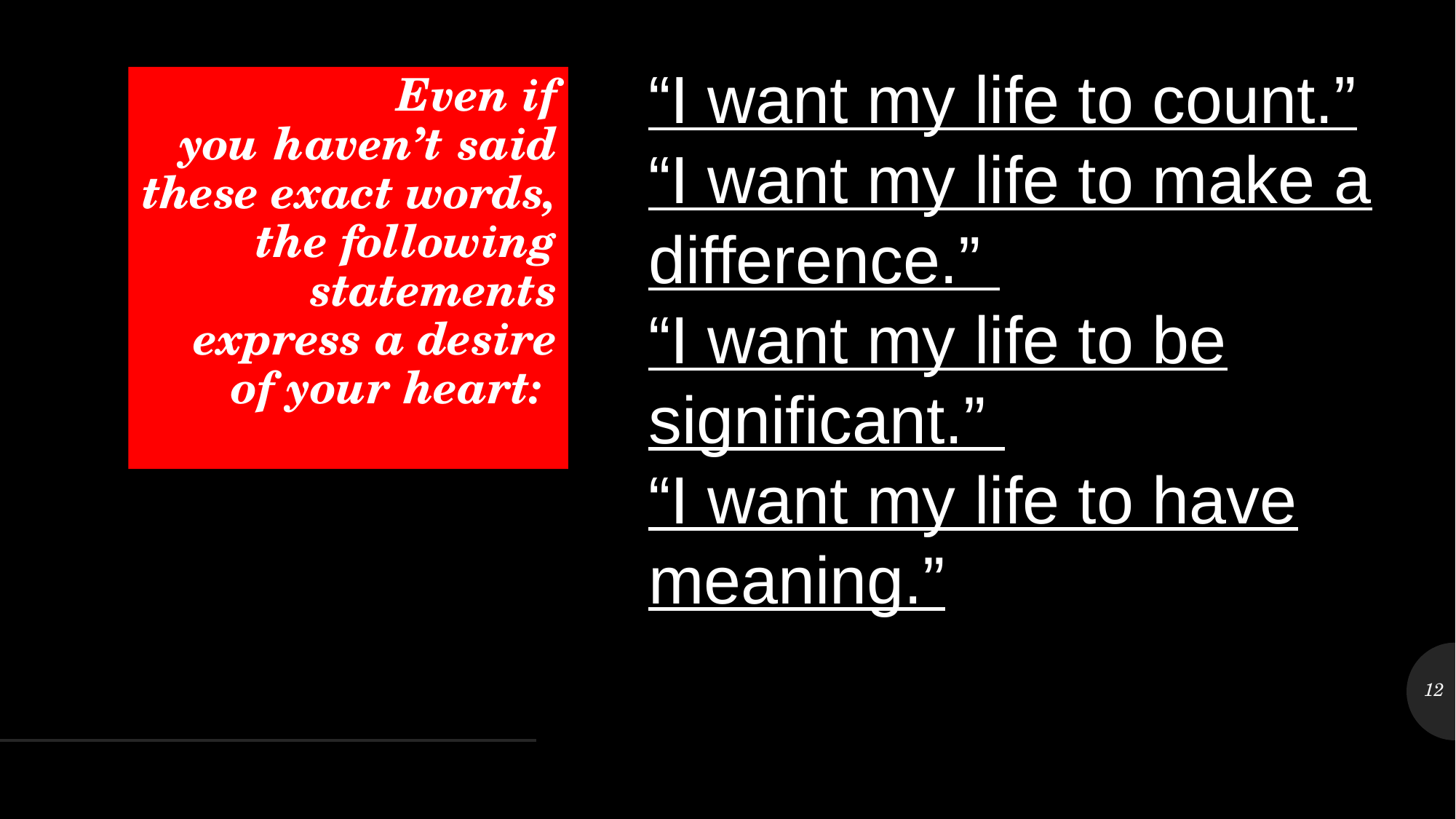

“I want my life to count.”
“I want my life to make a difference.”
“I want my life to be significant.”
“I want my life to have meaning.”
# Even if you haven’t said these exact words, the following statements express a desire of your heart:
12